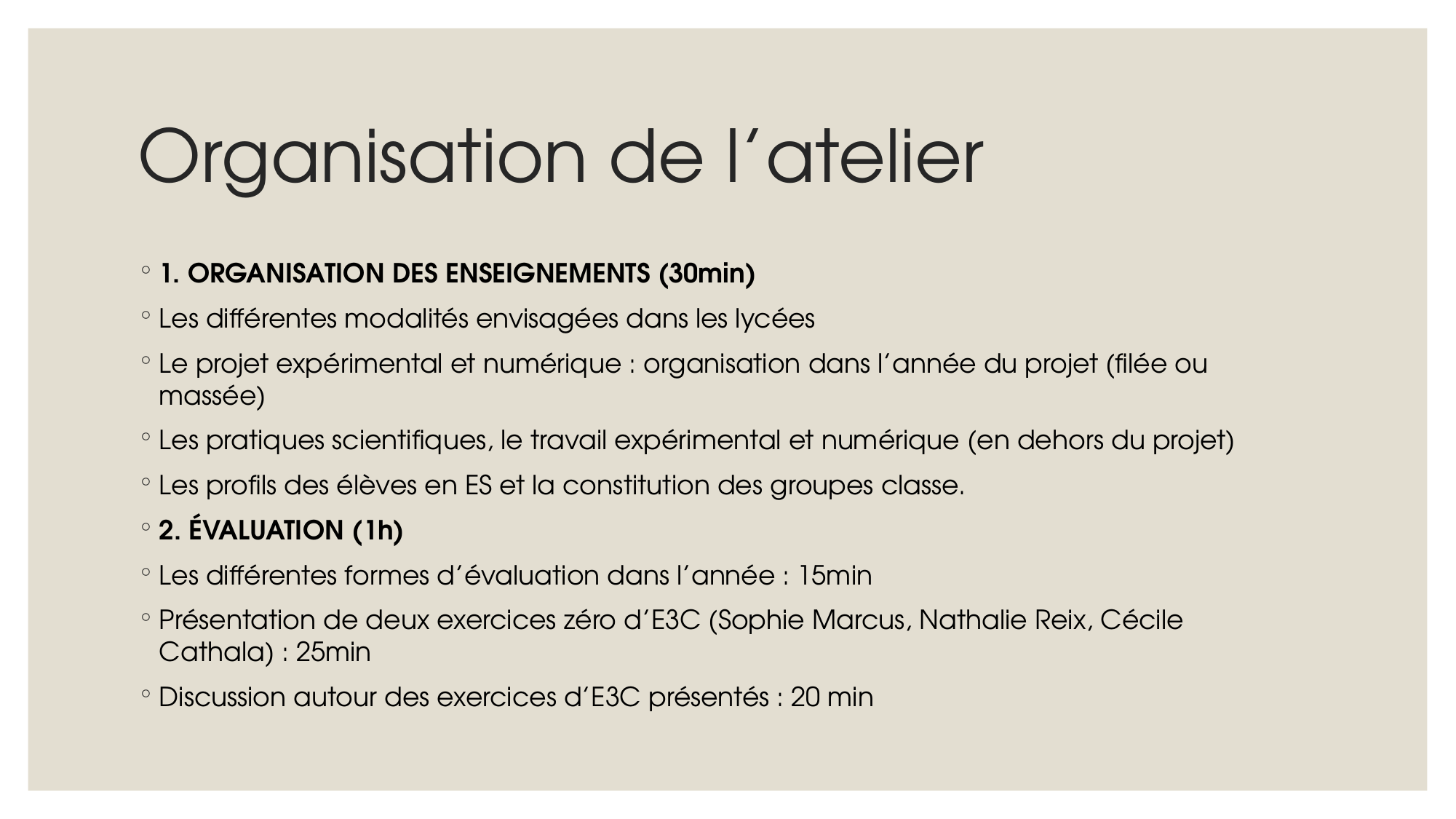

# Organisation de l’atelier
1. ORGANISATION DES ENSEIGNEMENTS (30min)
Les différentes modalités envisagées dans les lycées
Le projet expérimental et numérique : organisation dans l’année du projet (filée ou massée)
Les pratiques scientifiques, le travail expérimental et numérique (en dehors du projet)
Les profils des élèves en ES et la constitution des groupes classe.
2. ÉVALUATION (1h)
Les différentes formes d’évaluation dans l’année : 15min
Présentation de deux exercices zéro d’E3C (Sophie Marcus, Nathalie Reix, Cécile Cathala) : 25min
Discussion autour des exercices d’E3C présentés : 20 min